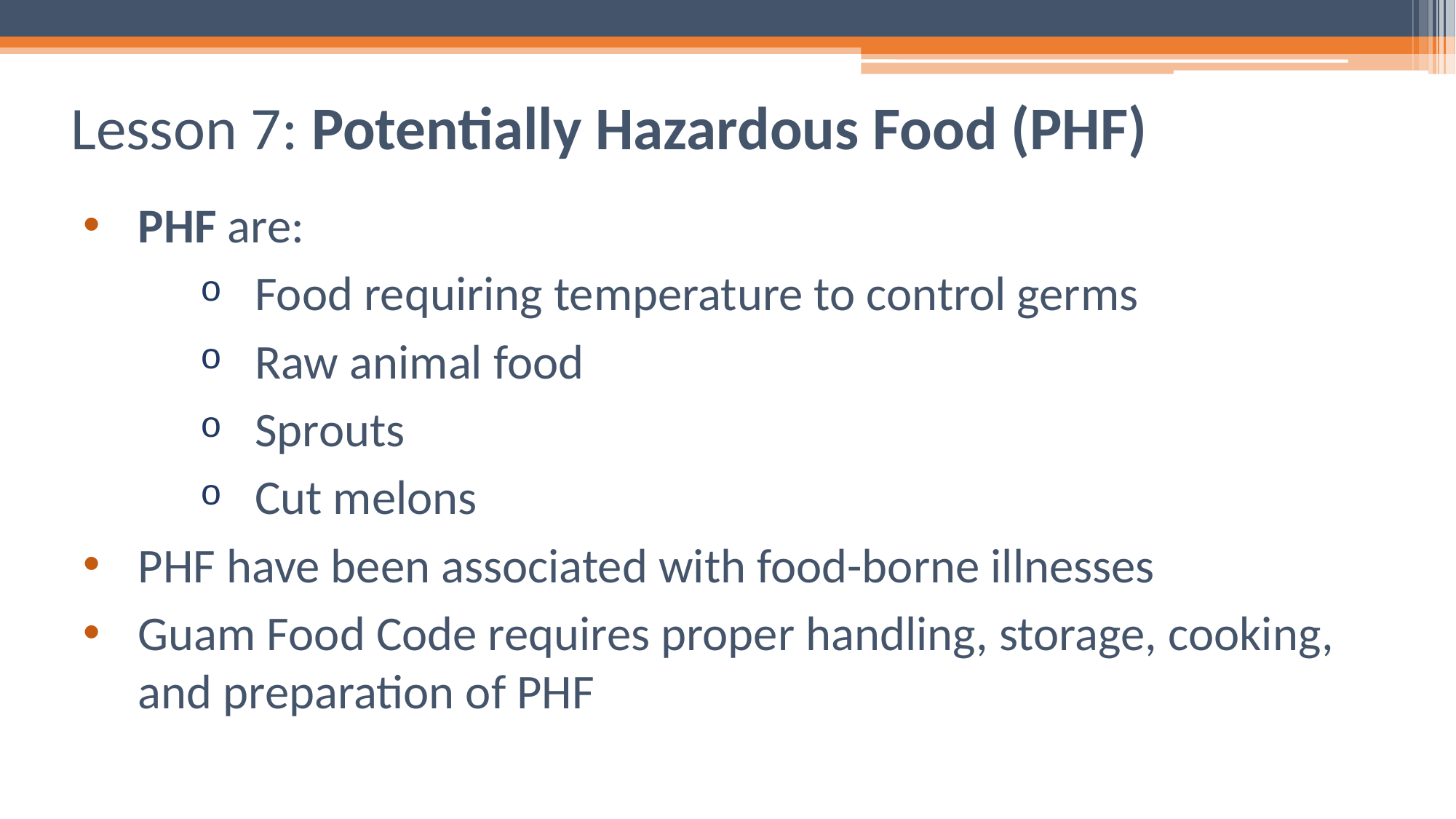

# Lesson 7: Potentially Hazardous Food (PHF)
PHF are:
Food requiring temperature to control germs
Raw animal food
Sprouts
Cut melons
PHF have been associated with food-borne illnesses
Guam Food Code requires proper handling, storage, cooking, and preparation of PHF